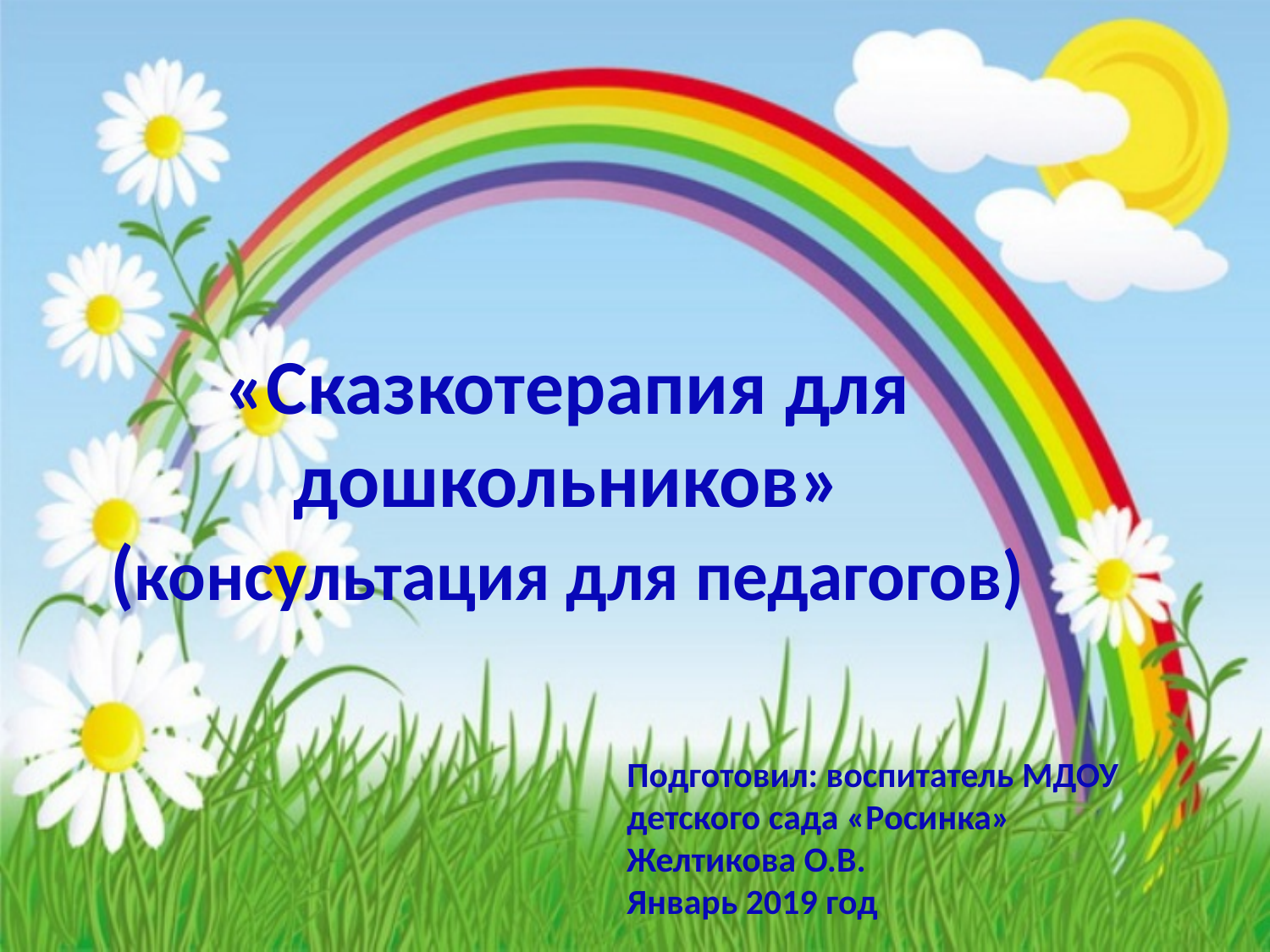

# «Сказкотерапия для дошкольников» (консультация для педагогов)
Подготовил: воспитатель МДОУ
детского сада «Росинка»
Желтикова О.В.
Январь 2019 год